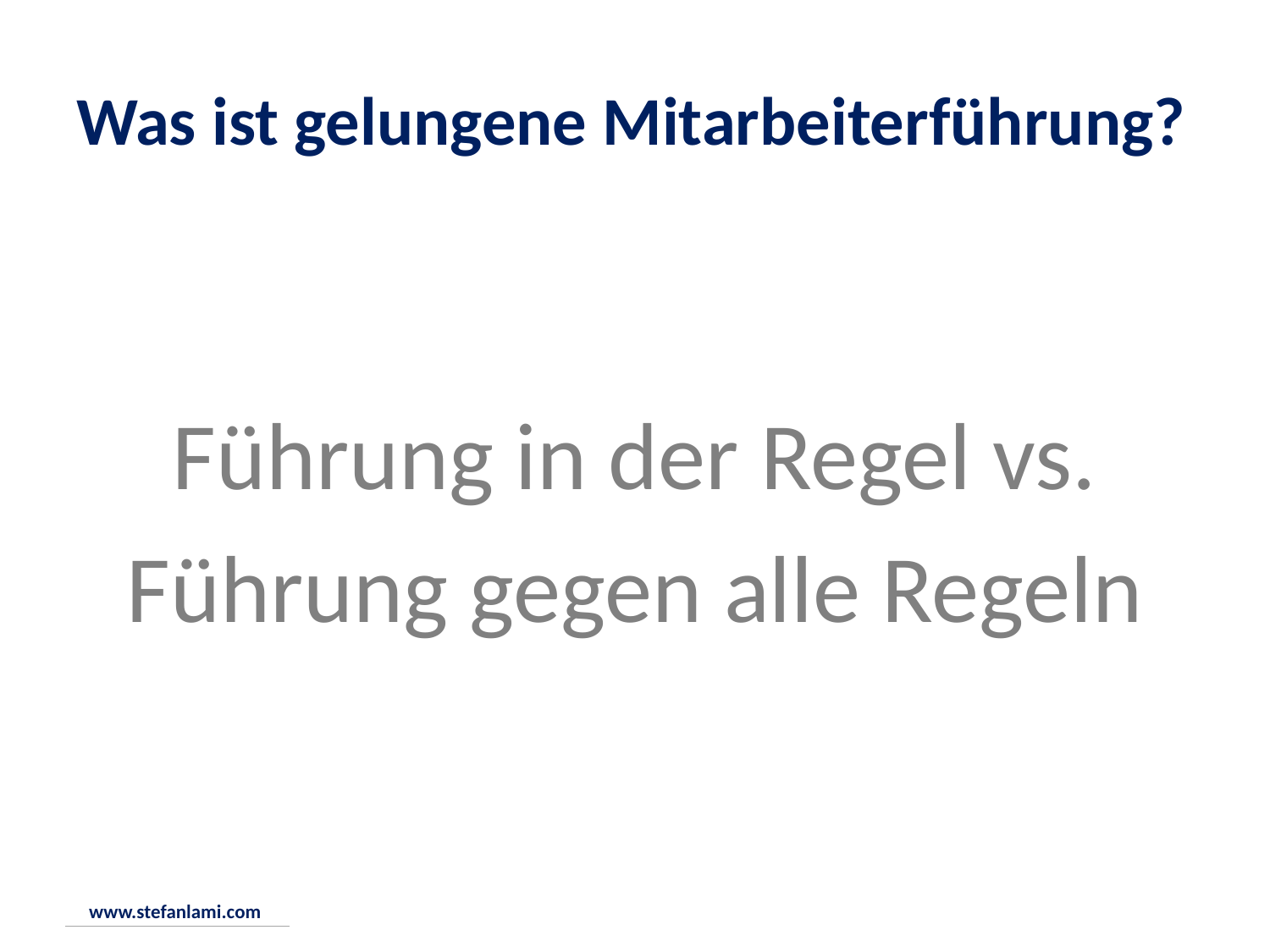

# Was ist gelungene Mitarbeiterführung?

Führung in der Regel vs.
Führung gegen alle Regeln